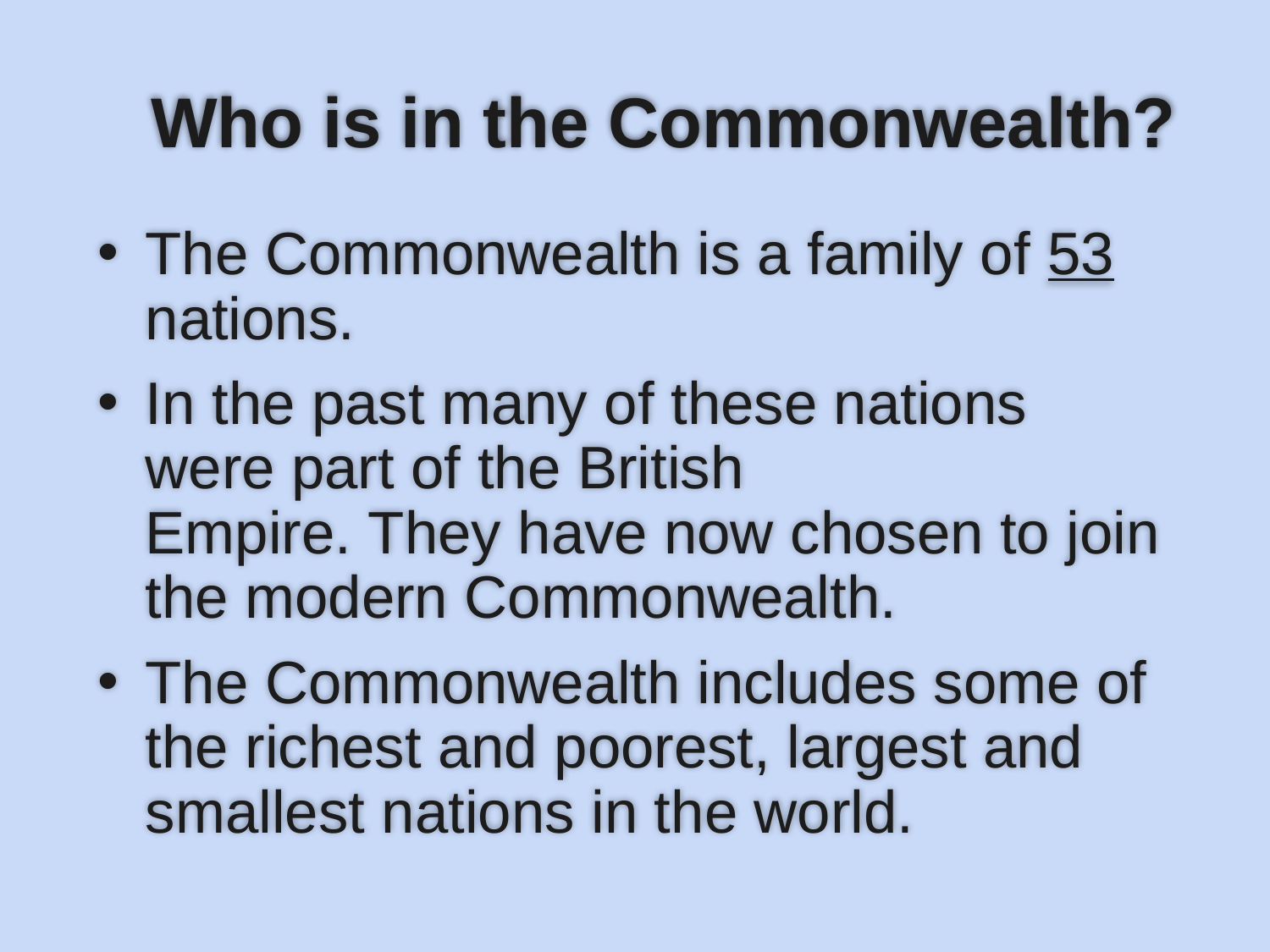

# Who is in the Commonwealth?
The Commonwealth is a family of 53 nations.
In the past many of these nations were part of the British Empire. They have now chosen to join the modern Commonwealth. ​
The Commonwealth includes some of the richest and poorest, largest and smallest nations in the world.